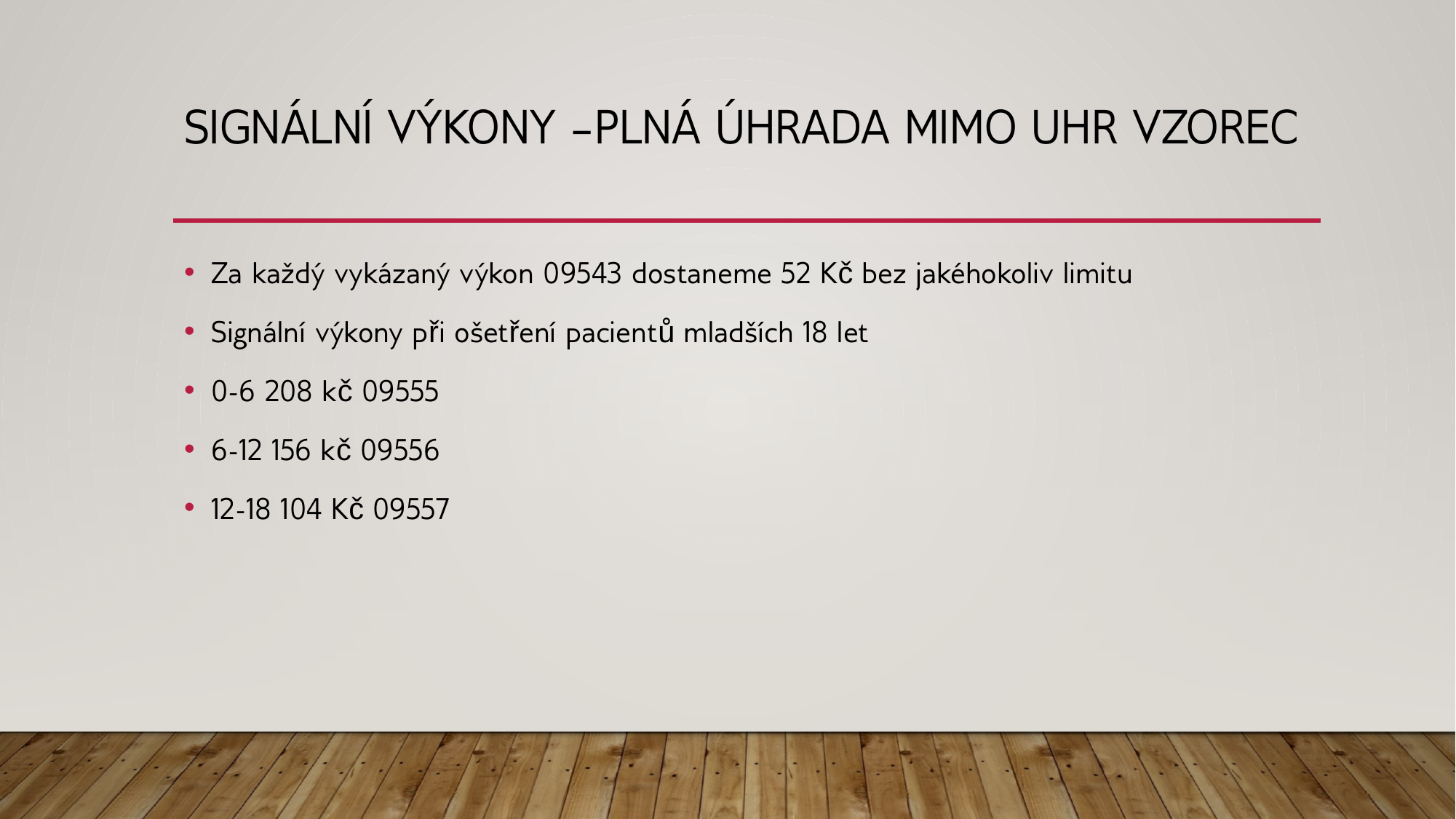

# Signální výkony –plná úhrada mimo UHR vzorec
Za každý vykázaný výkon 09543 dostaneme 52 Kč bez jakéhokoliv limitu
Signální výkony při ošetření pacientů mladších 18 let
0-6 208 kč 09555
6-12 156 kč 09556
12-18 104 Kč 09557